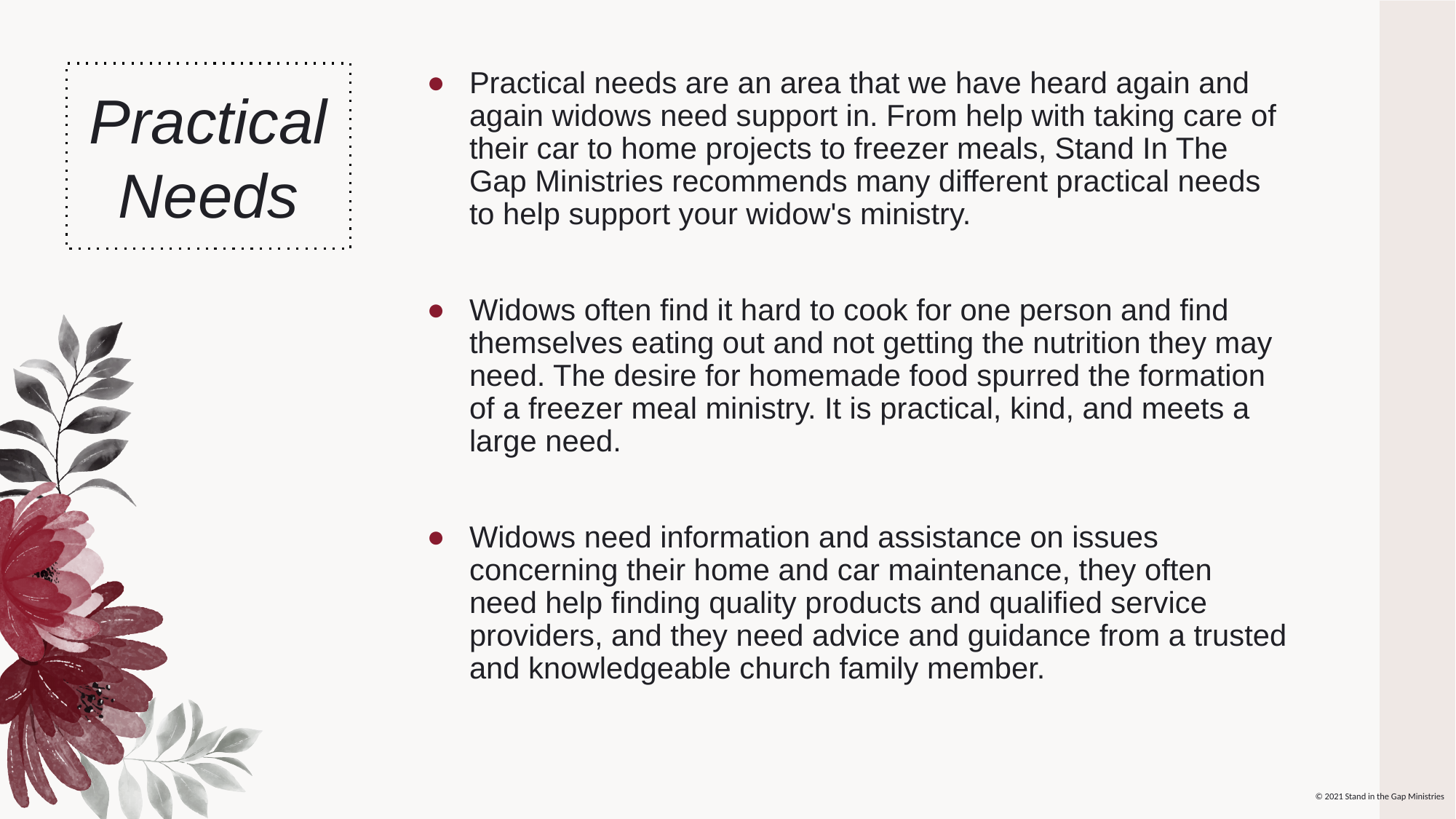

Practical needs are an area that we have heard again and again widows need support in. From help with taking care of their car to home projects to freezer meals, Stand In The Gap Ministries recommends many different practical needs to help support your widow's ministry.

Widows often find it hard to cook for one person and find themselves eating out and not getting the nutrition they may need. The desire for homemade food spurred the formation of a freezer meal ministry. It is practical, kind, and meets a large need.

Widows need information and assistance on issues concerning their home and car maintenance, they often need help finding quality products and qualified service providers, and they need advice and guidance from a trusted and knowledgeable church family member.
Practical
Needs
© 2021 Stand in the Gap Ministries